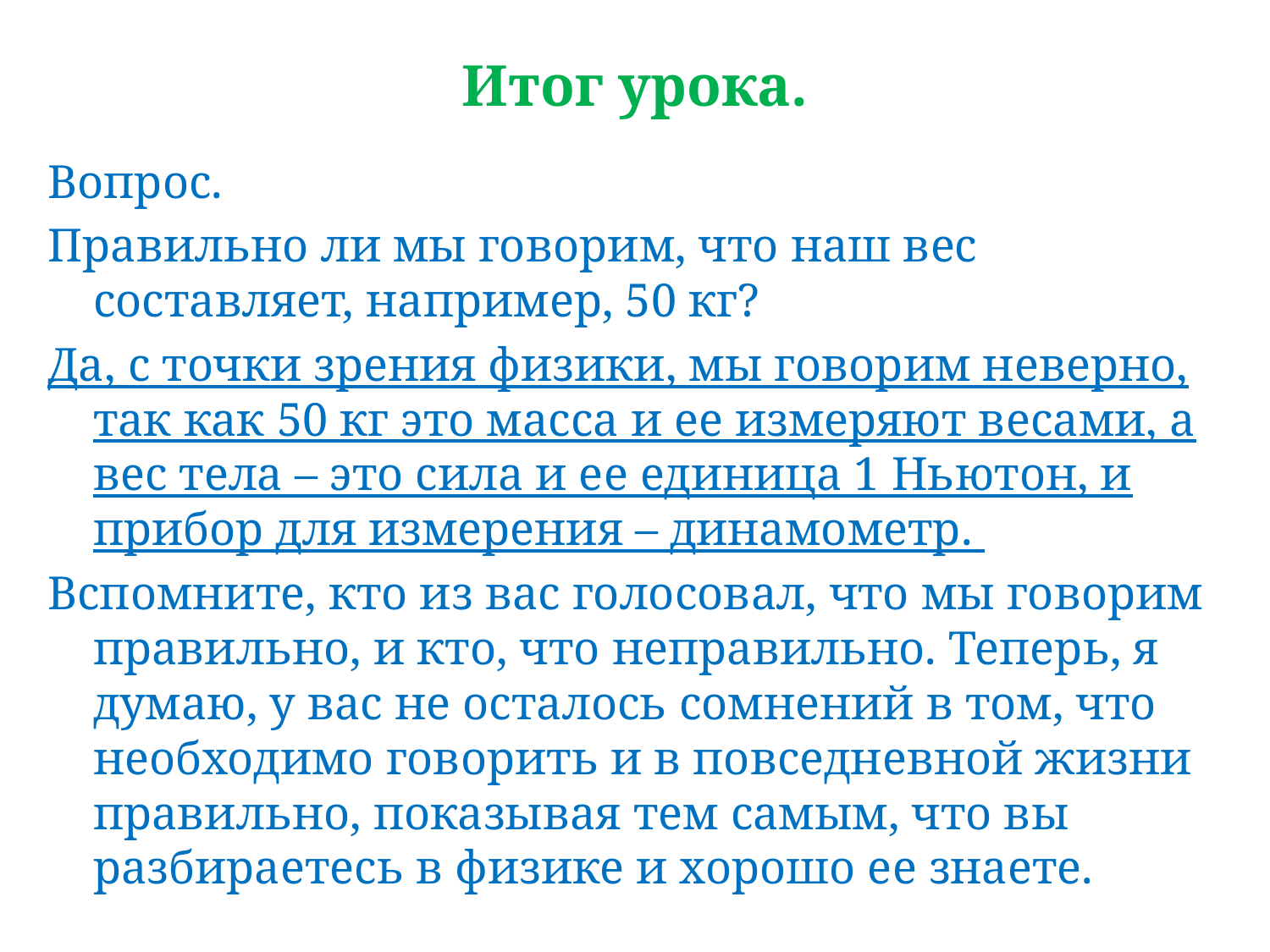

# Итог урока.
Вопрос.
Правильно ли мы говорим, что наш вес составляет, например, 50 кг?
Да, с точки зрения физики, мы говорим неверно, так как 50 кг это масса и ее измеряют весами, а вес тела – это сила и ее единица 1 Ньютон, и прибор для измерения – динамометр.
Вспомните, кто из вас голосовал, что мы говорим правильно, и кто, что неправильно. Теперь, я думаю, у вас не осталось сомнений в том, что необходимо говорить и в повседневной жизни правильно, показывая тем самым, что вы разбираетесь в физике и хорошо ее знаете.